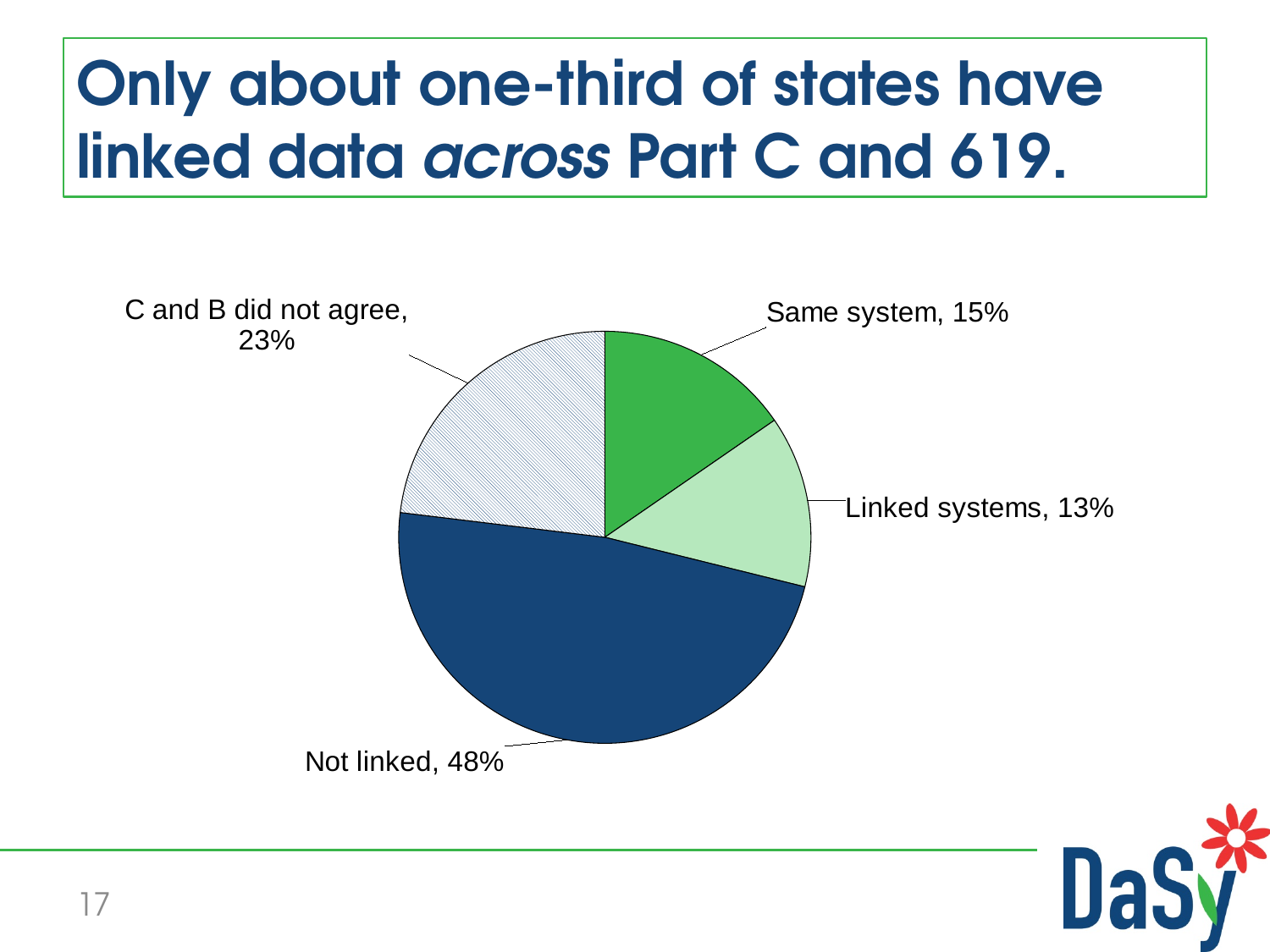

# Only about one-third of states have linked data across Part C and 619.

### Chart

| Category |  |
|---|---|
| Same system | 0.154 |
| Linked systems | 0.135 |
| Not linked | 0.481 |
| C and B did not agree | 0.231 |
17